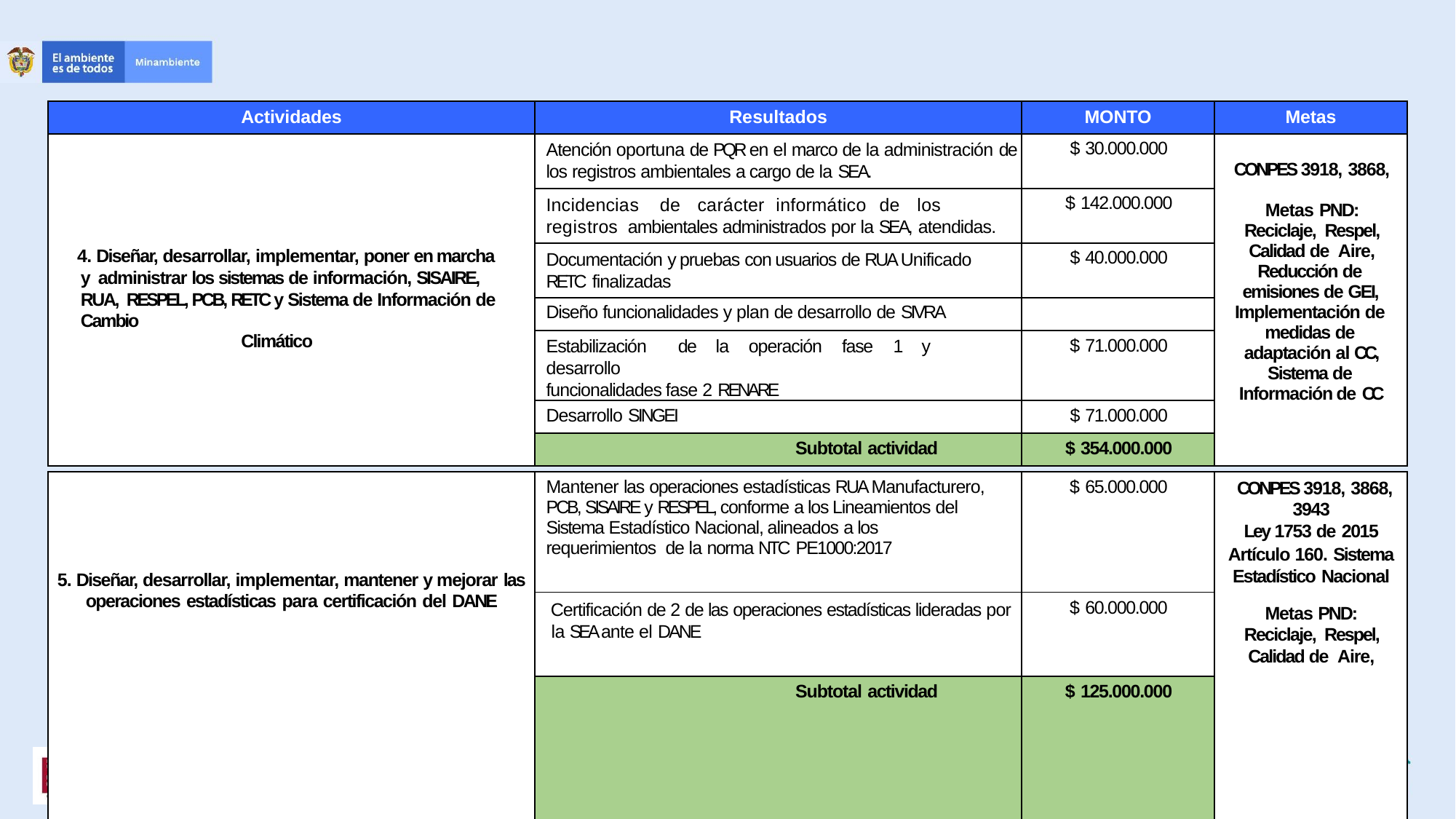

| Actividades | Resultados | MONTO | Metas |
| --- | --- | --- | --- |
| 4. Diseñar, desarrollar, implementar, poner en marcha y administrar los sistemas de información, SISAIRE, RUA, RESPEL, PCB, RETC y Sistema de Información de Cambio Climático | Atención oportuna de PQR en el marco de la administración de los registros ambientales a cargo de la SEA. | $ 30.000.000 | CONPES 3918, 3868, Metas PND: Reciclaje, Respel, Calidad de Aire, Reducción de emisiones de GEI, Implementación de medidas de adaptación al CC, Sistema de Información de CC |
|  | Incidencias de carácter informático de los registros ambientales administrados por la SEA, atendidas. | $ 142.000.000 |  |
|  | Documentación y pruebas con usuarios de RUA Unificado RETC finalizadas | $ 40.000.000 |  |
|  | Diseño funcionalidades y plan de desarrollo de SIVRA |  |  |
|  | Estabilización de la operación fase 1 y desarrollo funcionalidades fase 2 RENARE | $ 71.000.000 |  |
|  | Desarrollo SINGEI | $ 71.000.000 |  |
|  | Subtotal actividad | $ 354.000.000 |  |
| 5. Diseñar, desarrollar, implementar, mantener y mejorar las operaciones estadísticas para certificación del DANE | Mantener las operaciones estadísticas RUA Manufacturero, PCB, SISAIRE y RESPEL, conforme a los Lineamientos del Sistema Estadístico Nacional, alineados a los requerimientos de la norma NTC PE1000:2017 | $ 65.000.000 | CONPES 3918, 3868, 3943 Ley 1753 de 2015 Artículo 160. Sistema Estadístico Nacional Metas PND: Reciclaje, Respel, Calidad de Aire, |
| --- | --- | --- | --- |
|  | Certificación de 2 de las operaciones estadísticas lideradas por la SEA ante el DANE | $ 60.000.000 |  |
|  | Subtotal actividad | $ 125.000.000 |  |